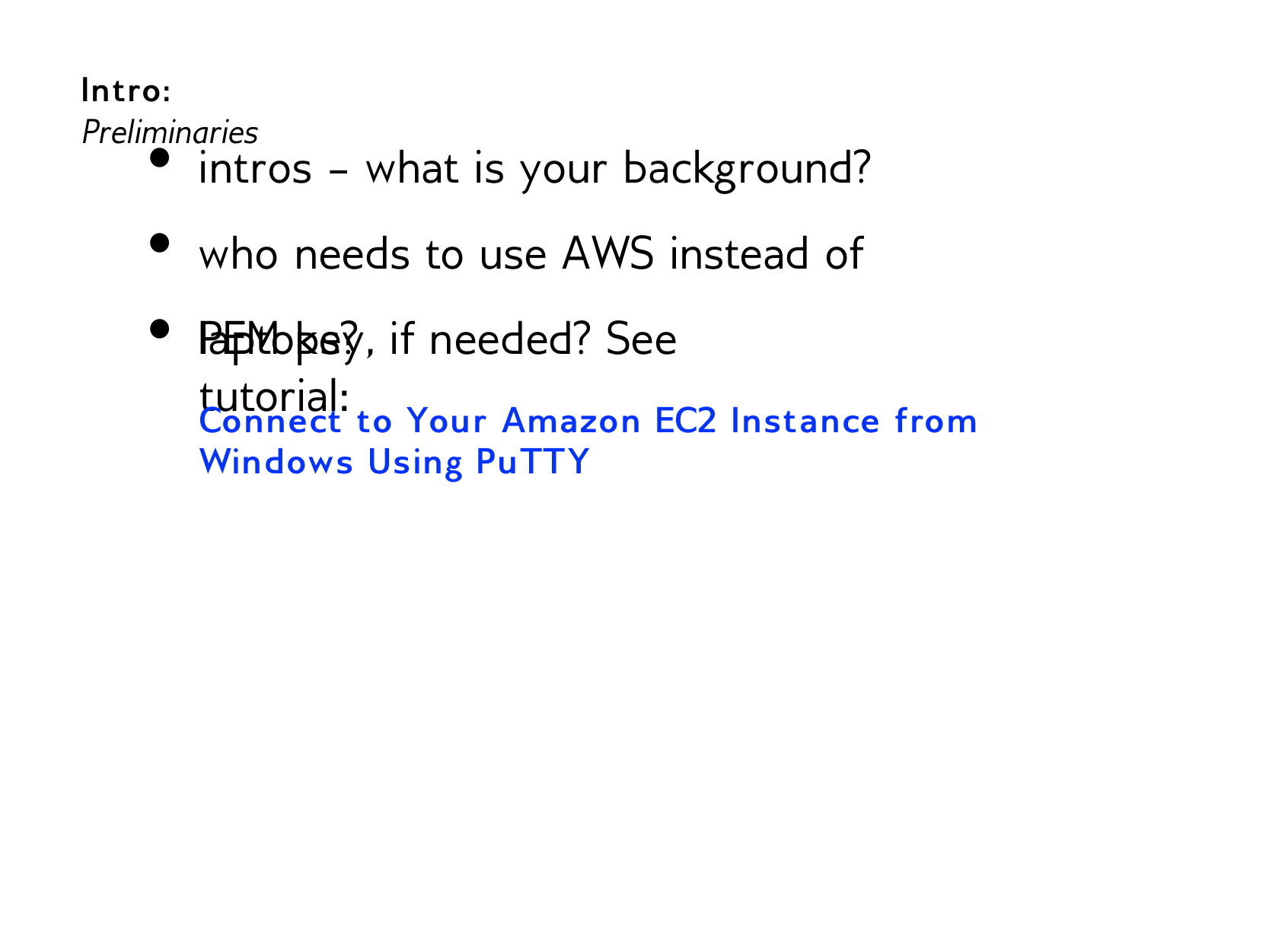

Intro: Preliminaries
intros – what is your background?
who needs to use AWS instead of laptops?
PEM key, if needed? See tutorial:
Connect to Your Amazon EC2 Instance from Windows Using PuTTY